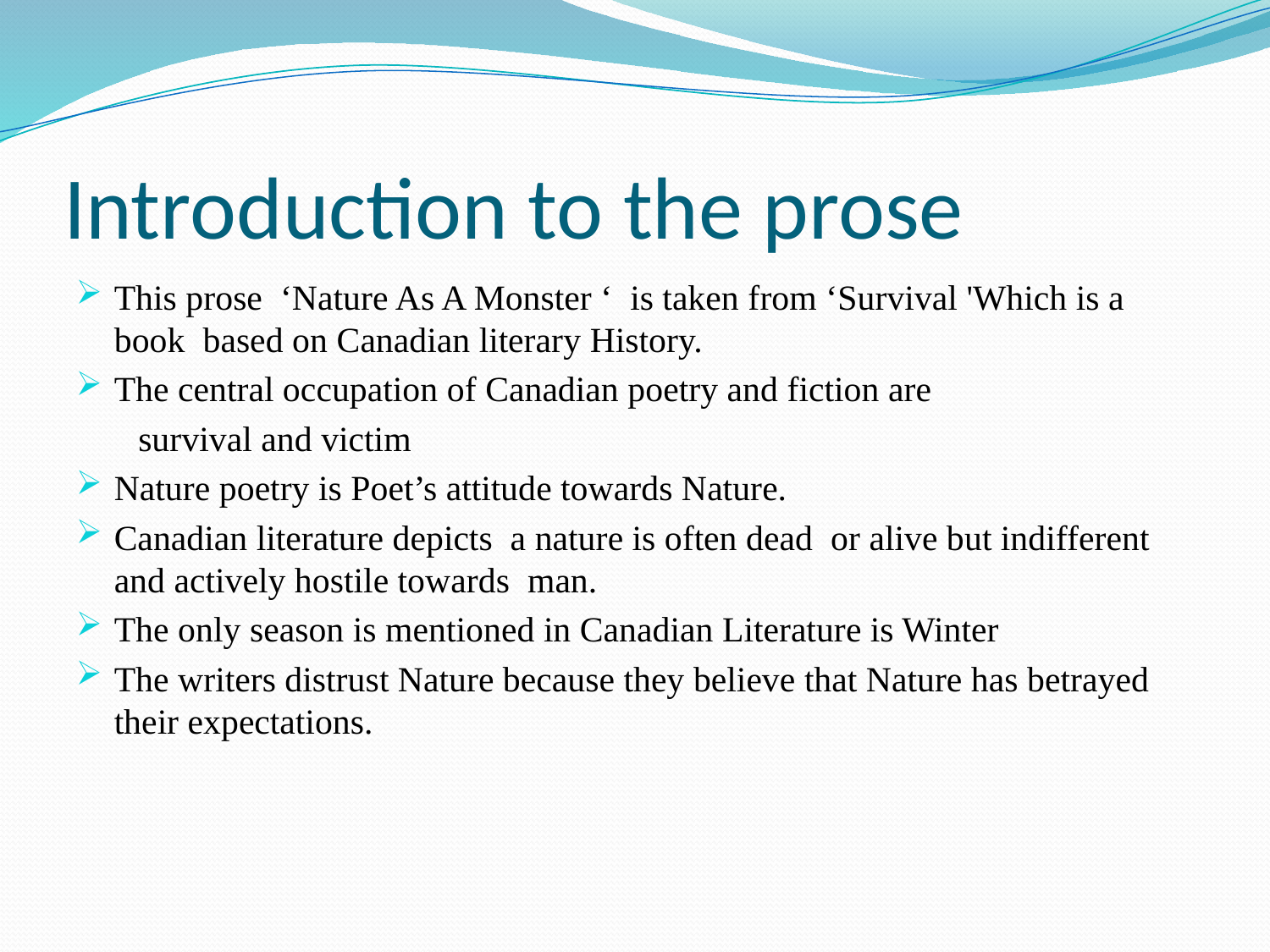

# Introduction to the prose
This prose  ‘Nature As A Monster ‘  is taken from ‘Survival 'Which is a book  based on Canadian literary History.
The central occupation of Canadian poetry and fiction are
       survival and victim
Nature poetry is Poet’s attitude towards Nature.
Canadian literature depicts  a nature is often dead  or alive but indifferent and actively hostile towards  man.
The only season is mentioned in Canadian Literature is Winter
The writers distrust Nature because they believe that Nature has betrayed their expectations.